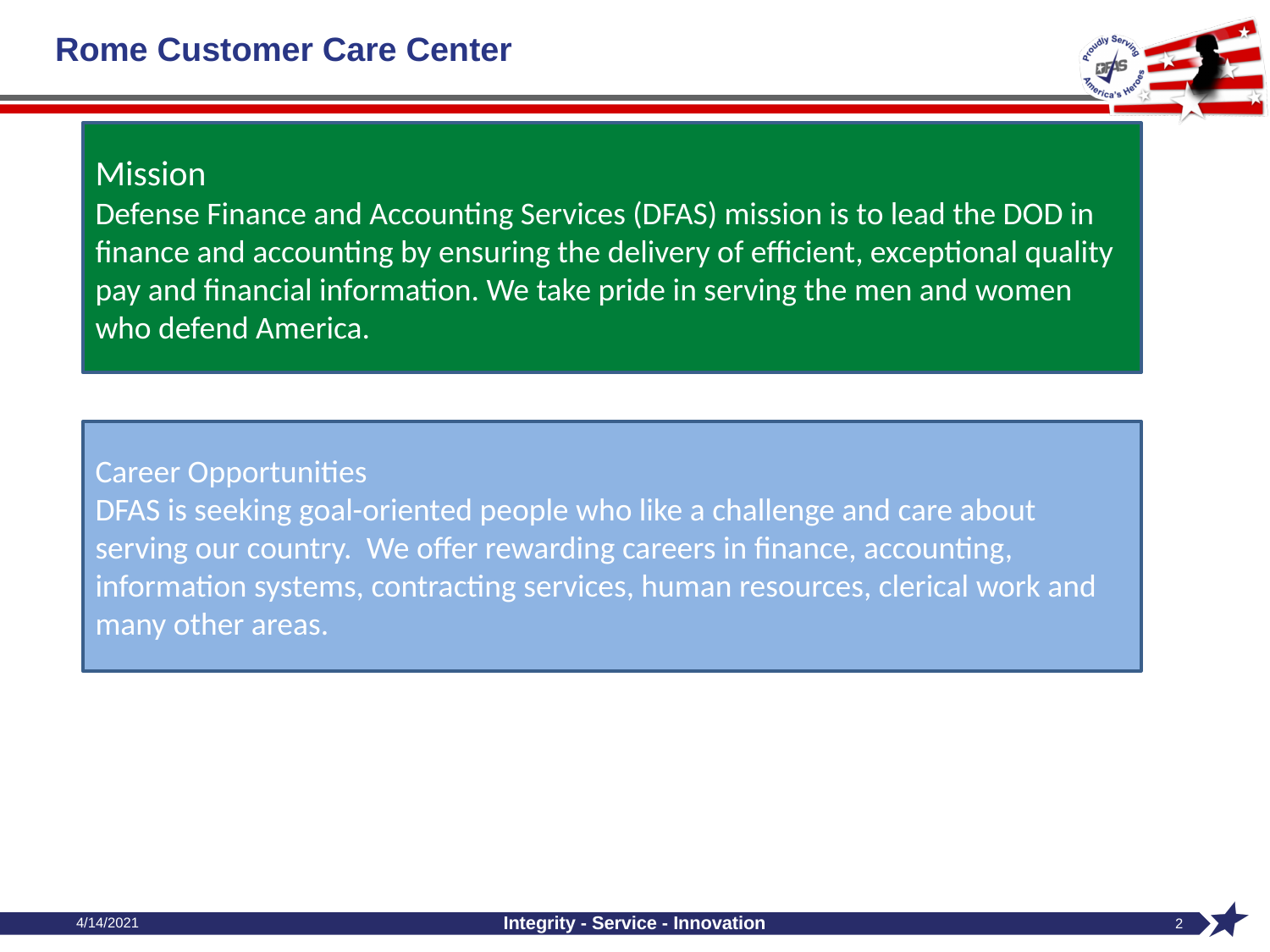

# Rome Customer Care Center
Mission
Defense Finance and Accounting Services (DFAS) mission is to lead the DOD in finance and accounting by ensuring the delivery of efficient, exceptional quality pay and financial information. We take pride in serving the men and women who defend America.
Career Opportunities
DFAS is seeking goal-oriented people who like a challenge and care about serving our country.  We offer rewarding careers in finance, accounting, information systems, contracting services, human resources, clerical work and many other areas.
4/14/2021
Integrity - Service - Innovation
2